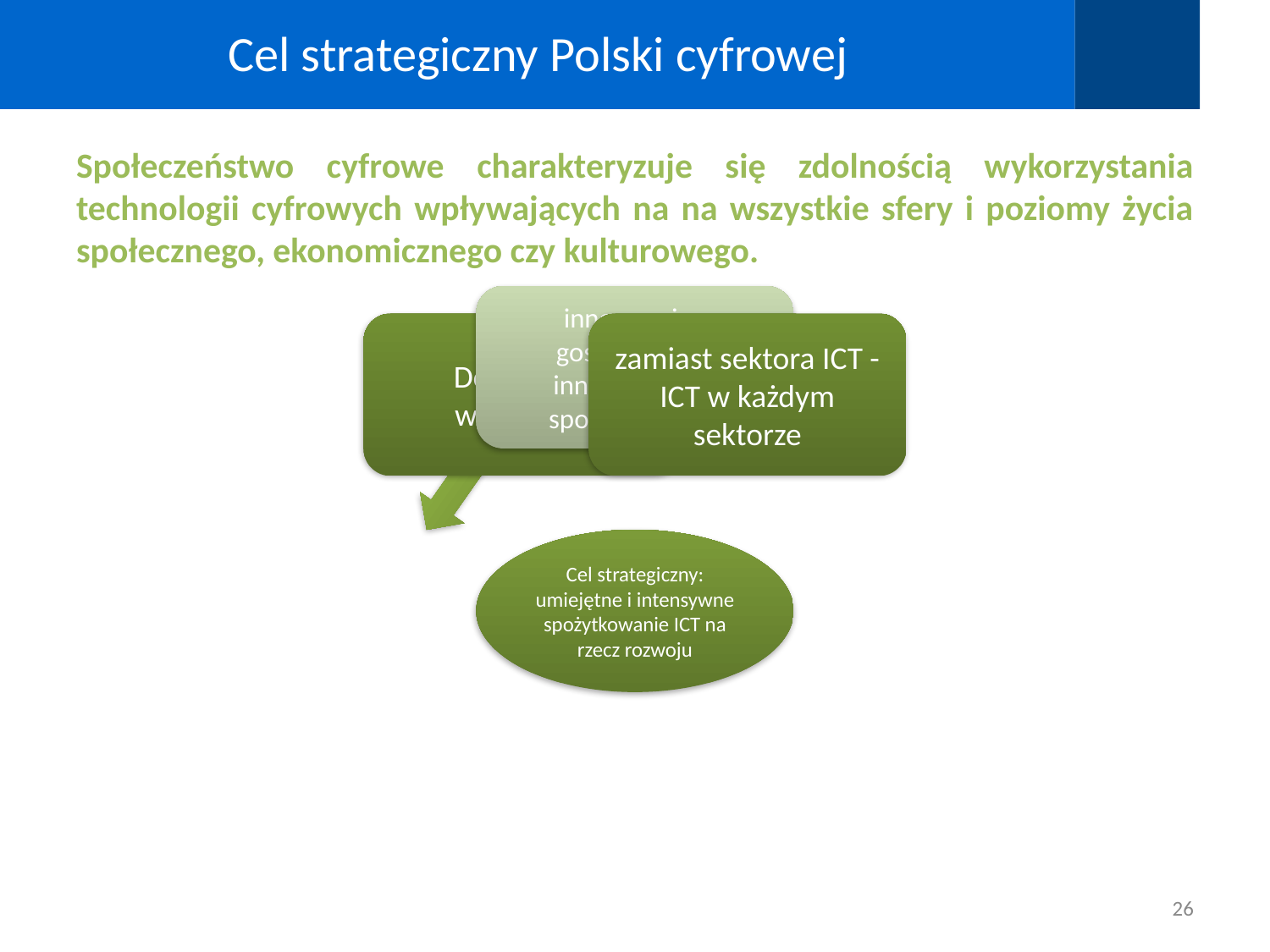

# Cel strategiczny Polski cyfrowej
Społeczeństwo cyfrowe charakteryzuje się zdolnością wykorzystania technologii cyfrowych wpływających na na wszystkie sfery i poziomy życia społecznego, ekonomicznego czy kulturowego.

Cel strategiczny: umiejętne i intensywne spożytkowanie ICT na rzecz rozwoju
26